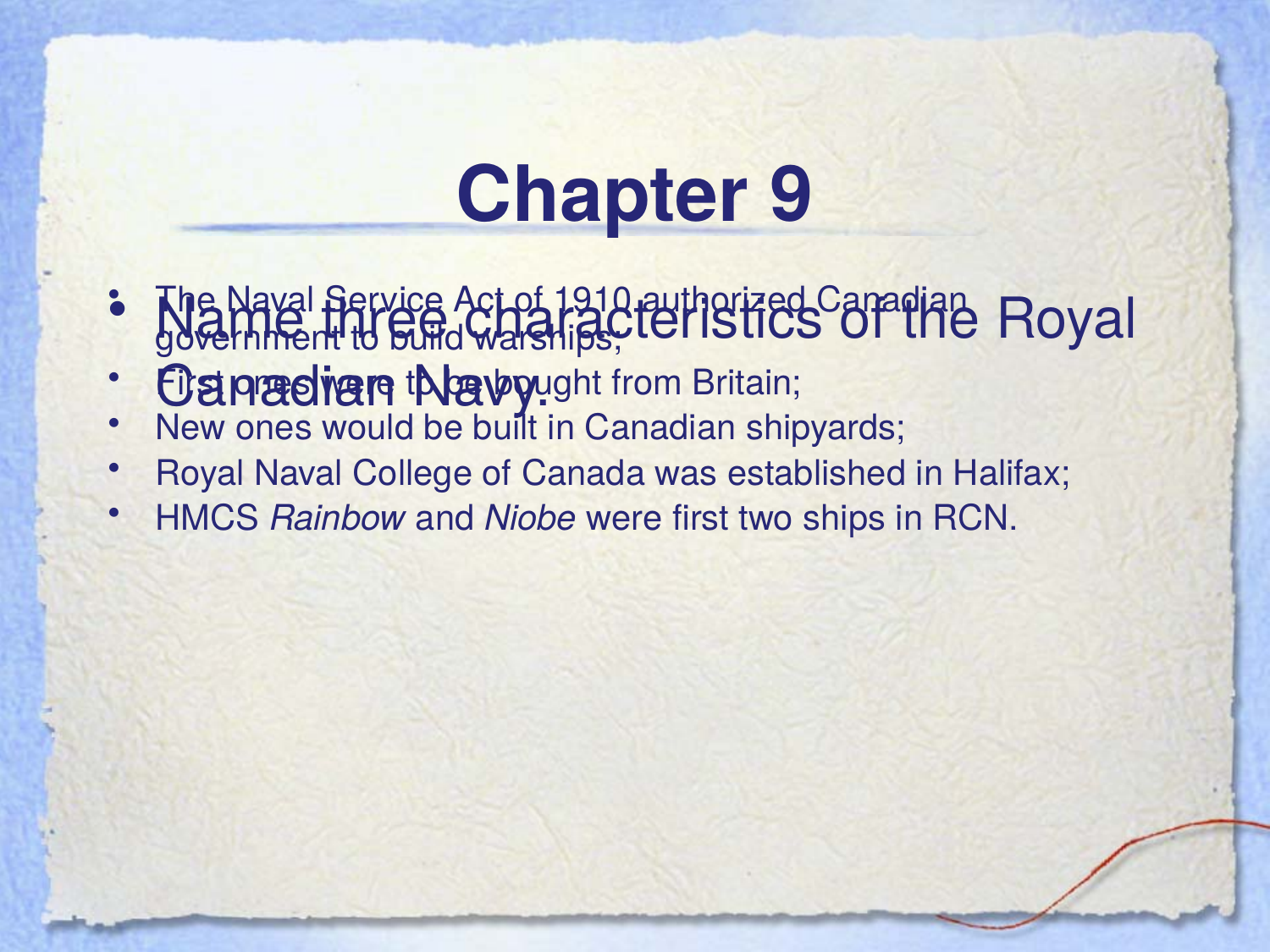

# Chapter 9
Name three characteristics of the Royal Canadian Navy.
The Naval Service Act of 1910 authorized Canadian government to build warships;
First ones were to be bought from Britain;
New ones would be built in Canadian shipyards;
Royal Naval College of Canada was established in Halifax;
HMCS Rainbow and Niobe were first two ships in RCN.